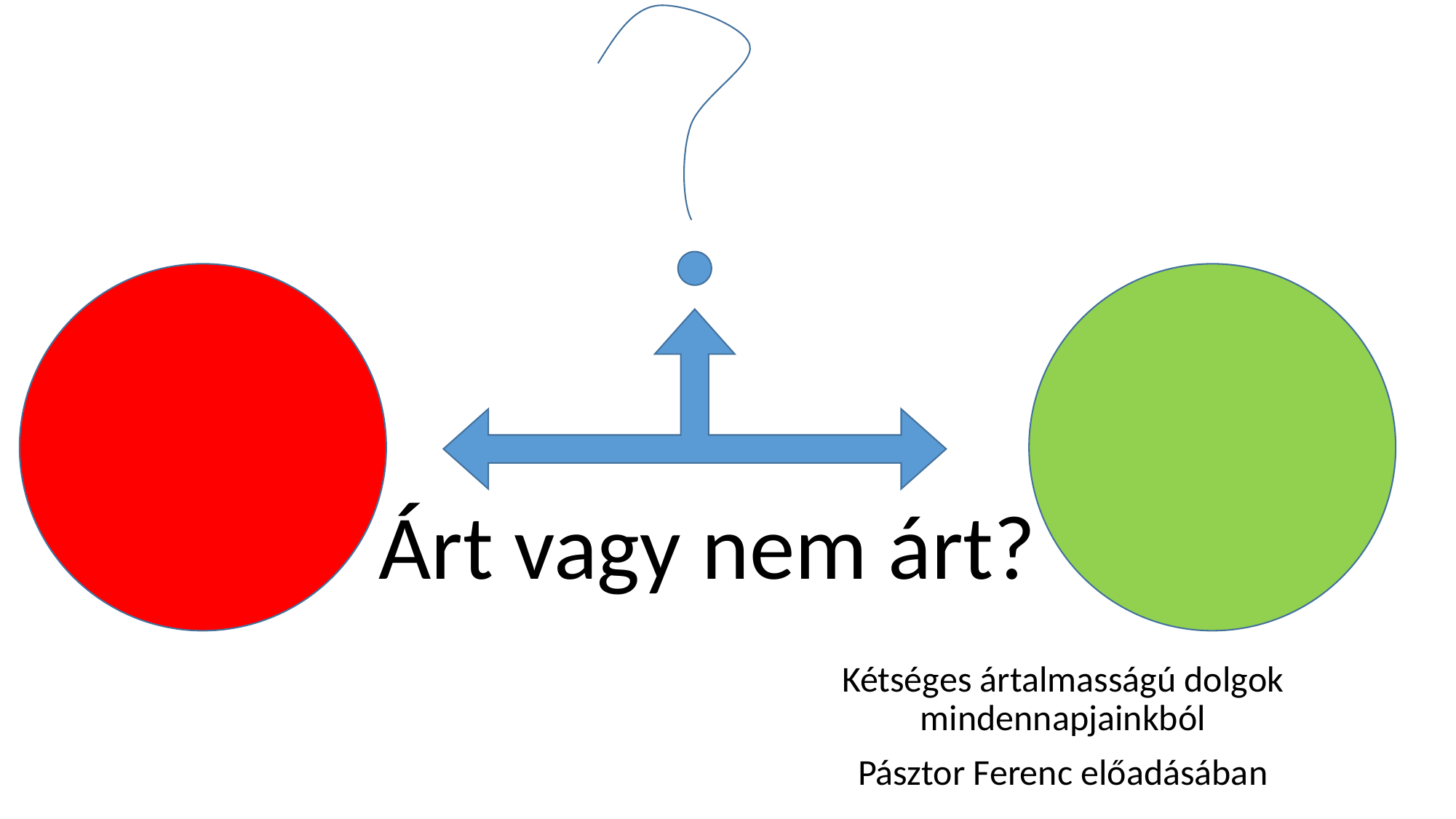

# Árt vagy nem árt?
Kétséges ártalmasságú dolgok mindennapjainkból
Pásztor Ferenc előadásában